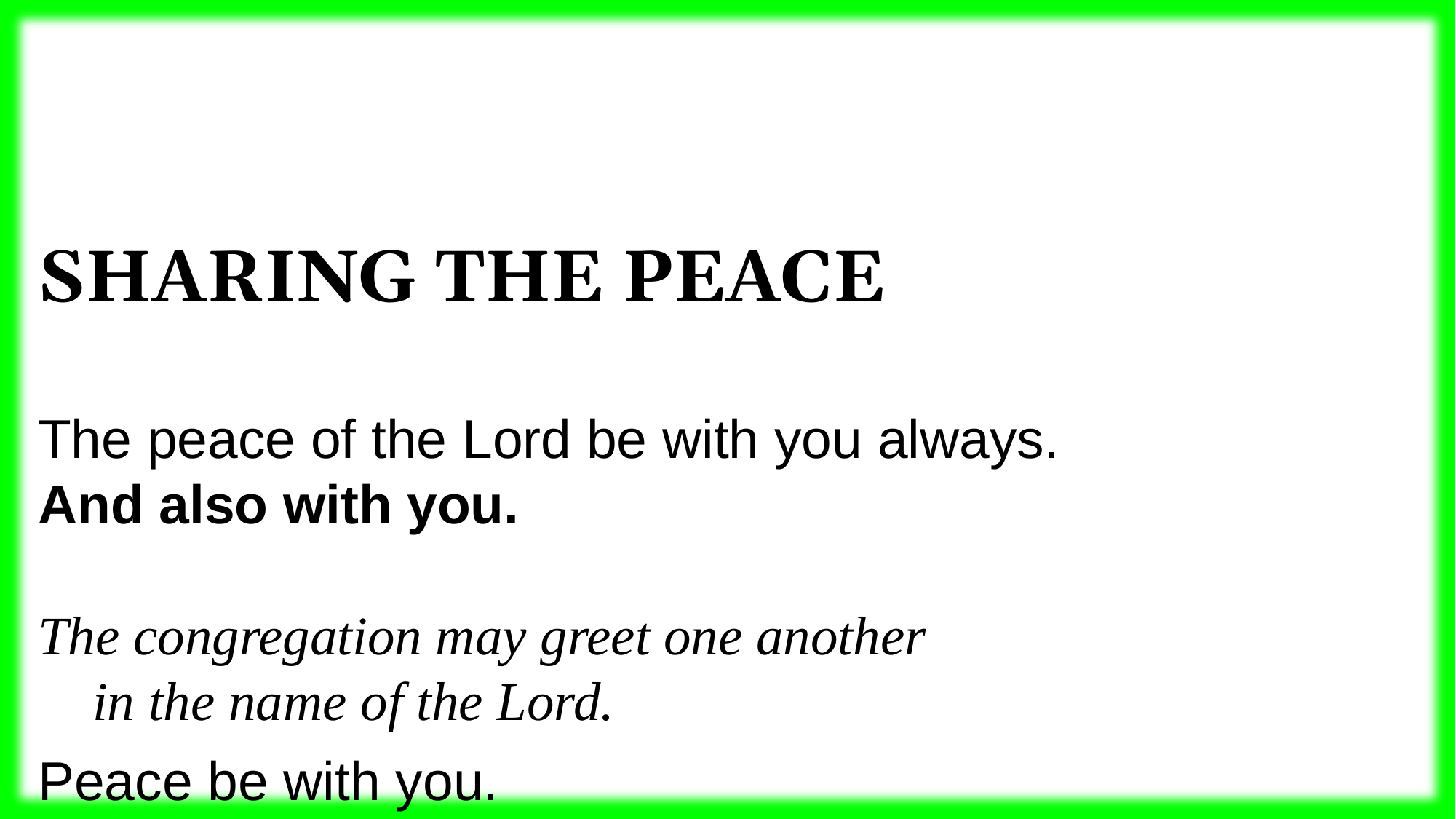

SHARING THE Peace

The peace of the Lord be with you always.
And also with you.

The congregation may greet one another
in the name of the Lord.

Peace be with you.
Peace be with you.